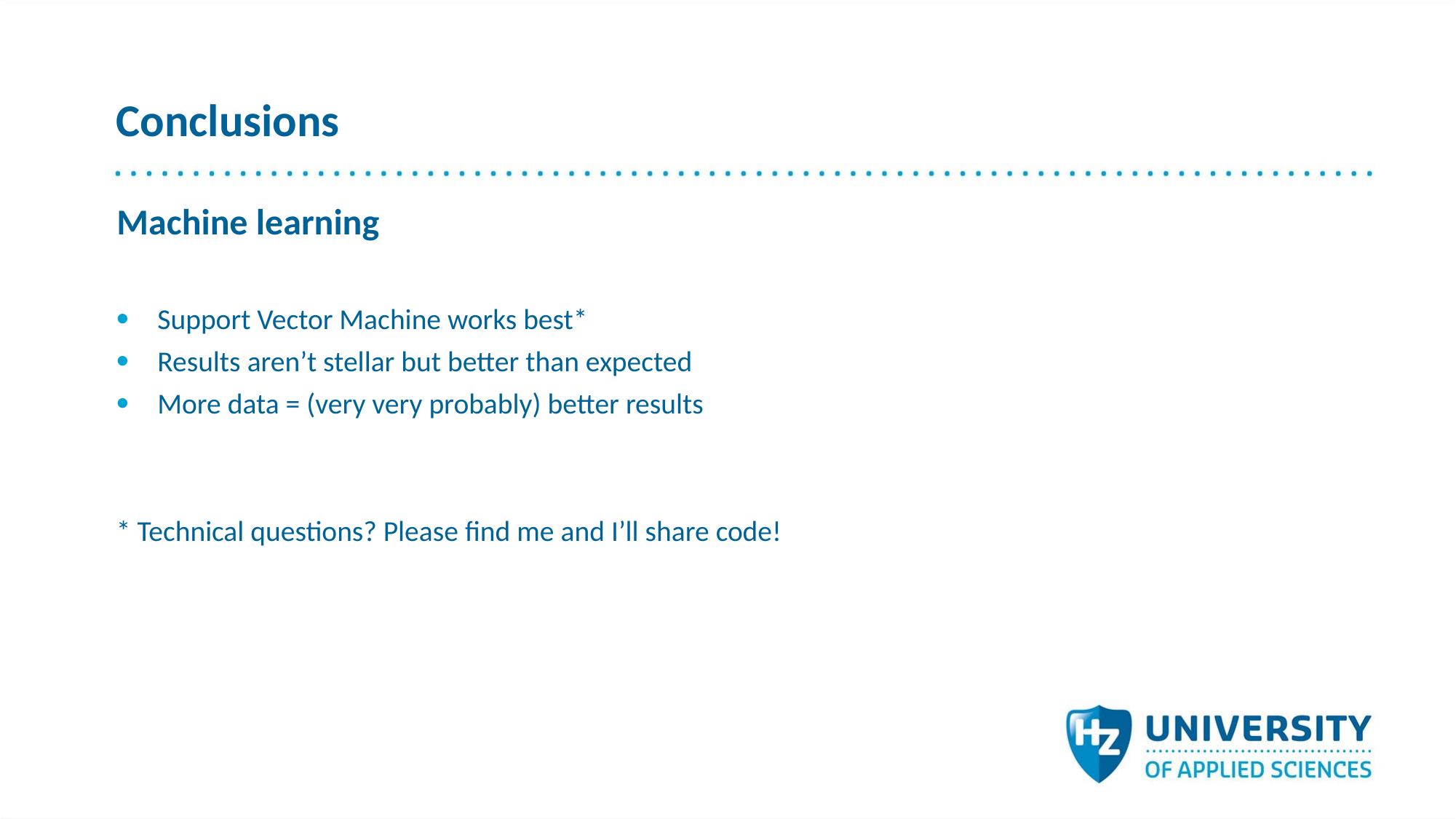

# Conclusions
Machine learning
Support Vector Machine works best*
Results aren’t stellar but better than expected
More data = (very very probably) better results

* Technical questions? Please find me and I’ll share code!